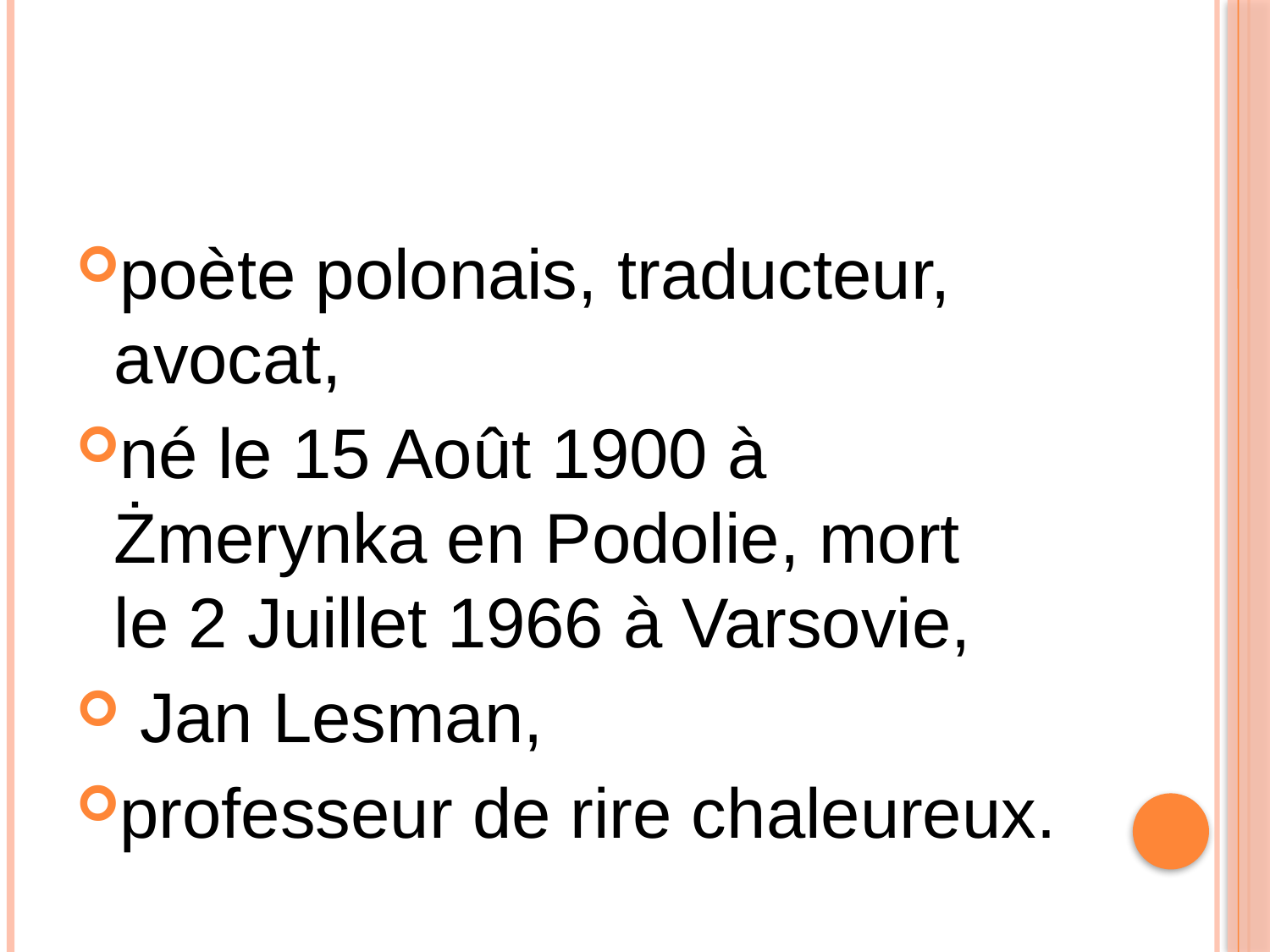

poète polonais, traducteur, avocat,
né le 15 Août 1900 à Żmerynka en Podolie, mort le 2 Juillet 1966 à Varsovie,
 Jan Lesman,
professeur de rire chaleureux.